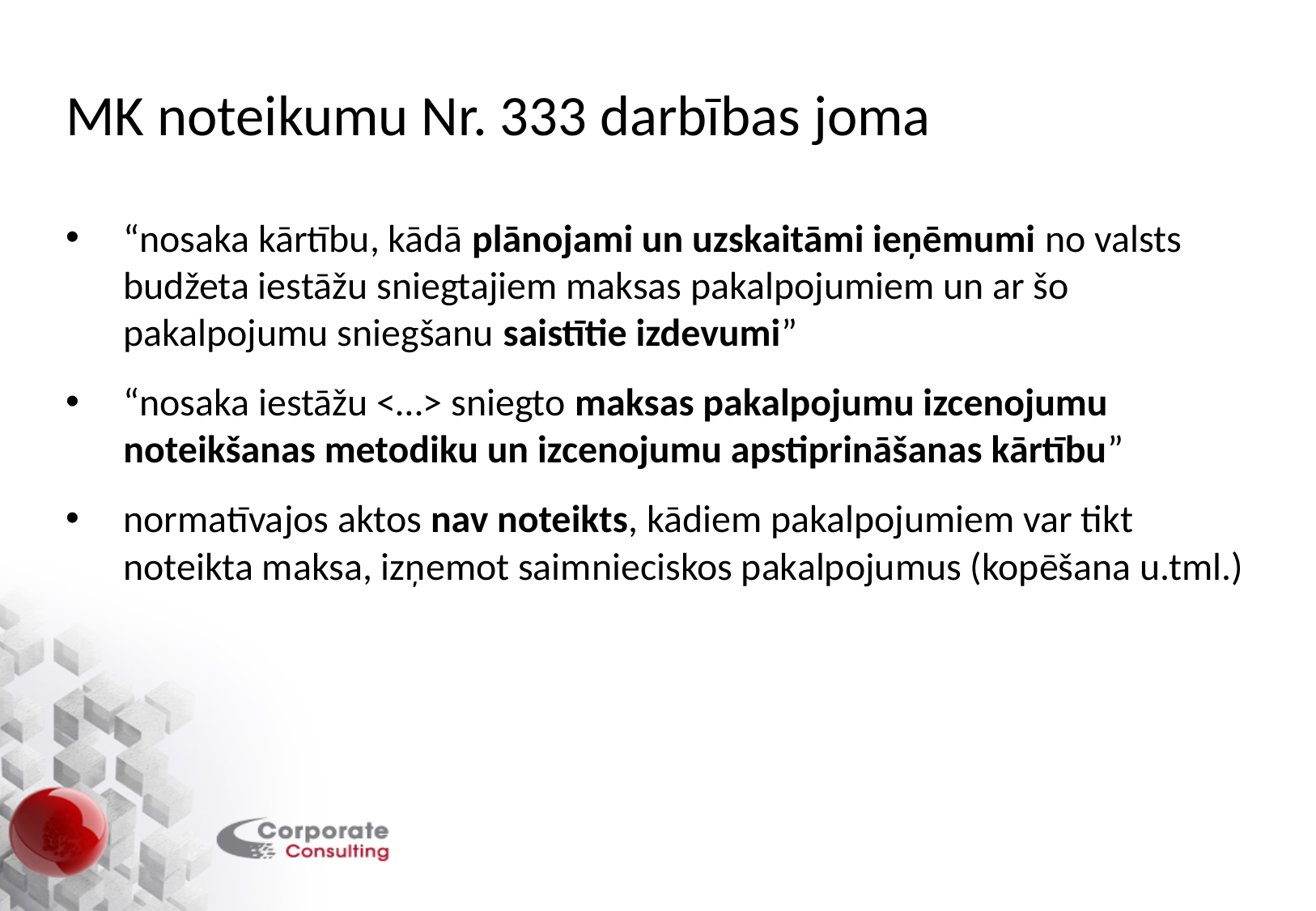

# MK noteikumu Nr. 333 darbības joma
“nosaka kārtību, kādā plānojami un uzskaitāmi ieņēmumi no valsts budžeta iestāžu sniegtajiem maksas pakalpojumiem un ar šo pakalpojumu sniegšanu saistītie izdevumi”
“nosaka iestāžu <…> sniegto maksas pakalpojumu izcenojumu noteikšanas metodiku un izcenojumu apstiprināšanas kārtību”
normatīvajos aktos nav noteikts, kādiem pakalpojumiem var tikt noteikta maksa, izņemot saimnieciskos pakalpojumus (kopēšana u.tml.)